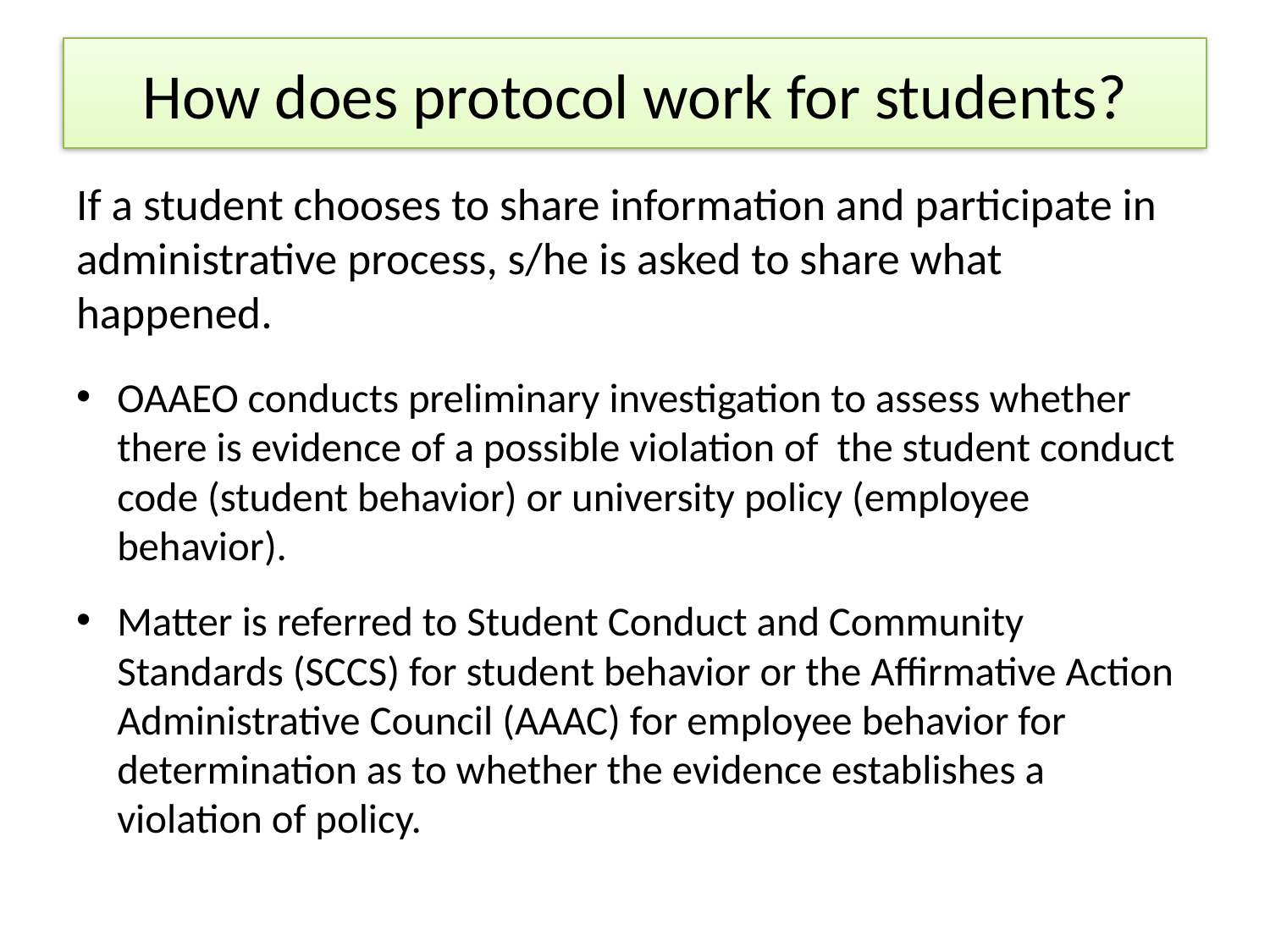

# How does protocol work for students?
If a student chooses to share information and participate in administrative process, s/he is asked to share what happened.

OAAEO conducts preliminary investigation to assess whether there is evidence of a possible violation of  the student conduct code (student behavior) or university policy (employee behavior).

Matter is referred to Student Conduct and Community Standards (SCCS) for student behavior or the Affirmative Action Administrative Council (AAAC) for employee behavior for determination as to whether the evidence establishes a violation of policy.